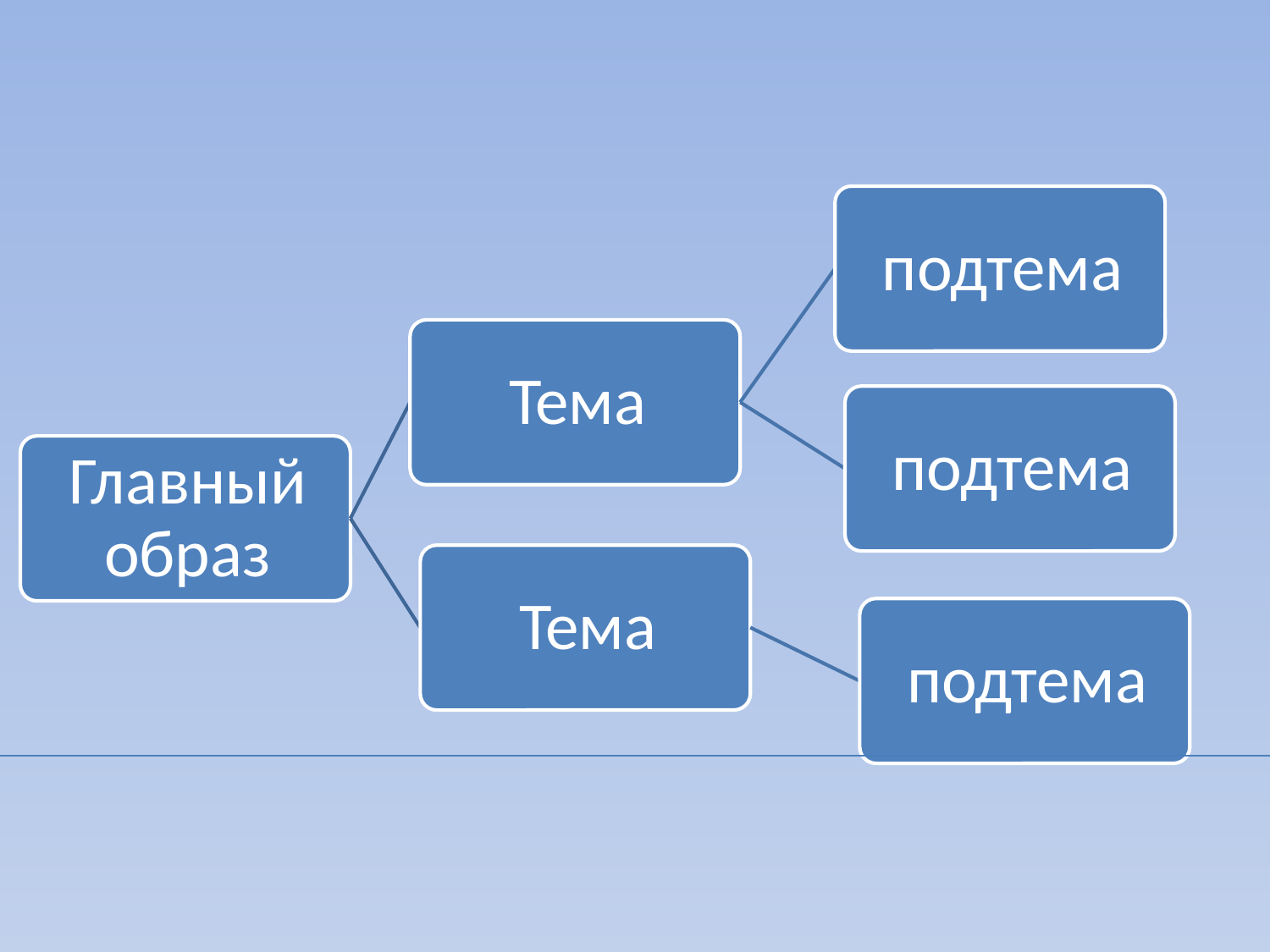

Главный образ

Тема

подтема

подтема

Тема

подтема